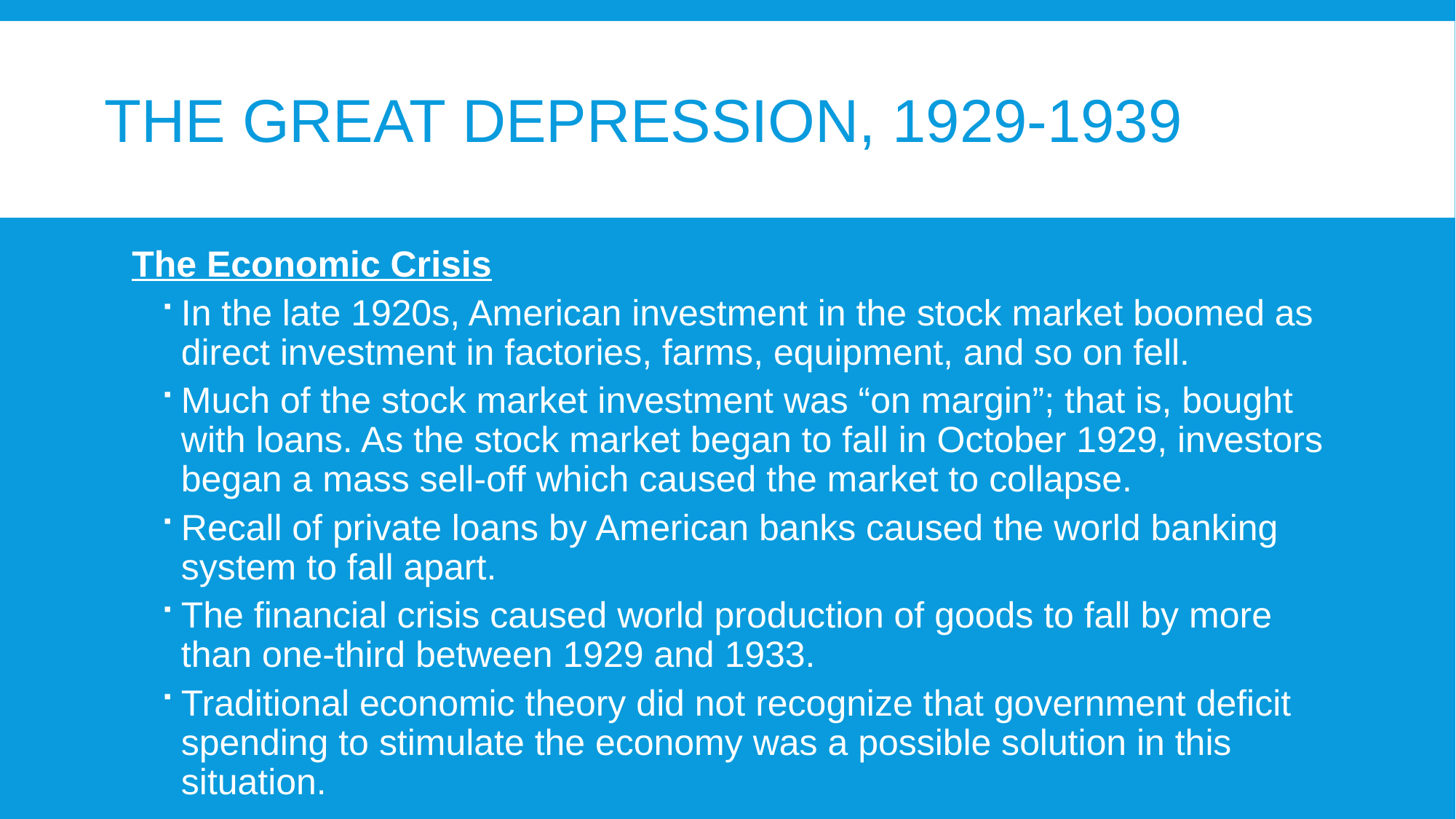

# The Great Depression, 1929-1939
The Economic Crisis
In the late 1920s, American investment in the stock market boomed as direct investment in factories, farms, equipment, and so on fell.
Much of the stock market investment was “on margin”; that is, bought with loans. As the stock market began to fall in October 1929, investors began a mass sell-off which caused the market to collapse.
Recall of private loans by American banks caused the world banking system to fall apart.
The financial crisis caused world production of goods to fall by more than one-third between 1929 and 1933.
Traditional economic theory did not recognize that government deficit spending to stimulate the economy was a possible solution in this situation.